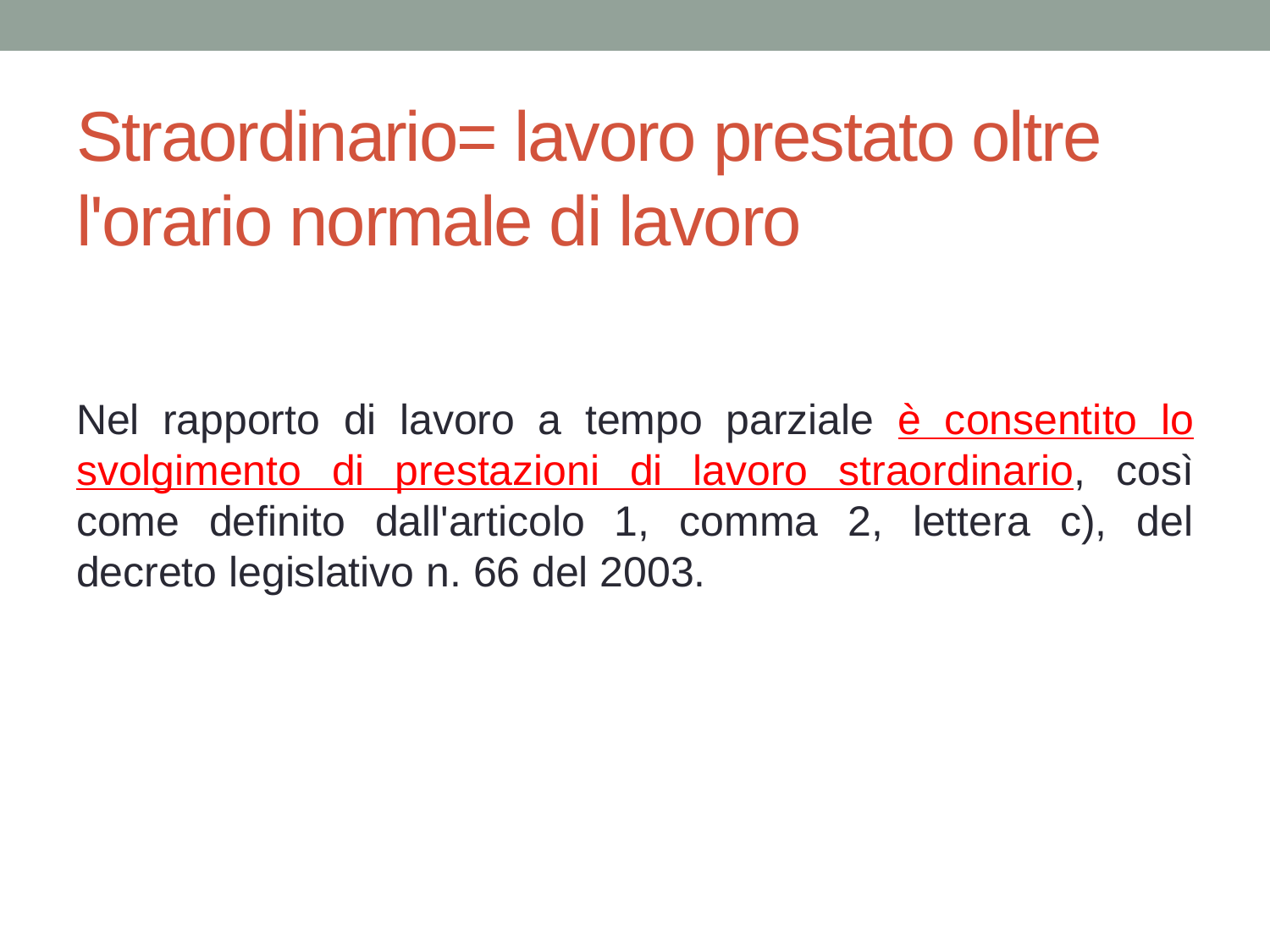

# Straordinario= lavoro prestato oltre l'orario normale di lavoro
Nel rapporto di lavoro a tempo parziale è consentito lo svolgimento di prestazioni di lavoro straordinario, così come definito dall'articolo 1, comma 2, lettera c), del decreto legislativo n. 66 del 2003.